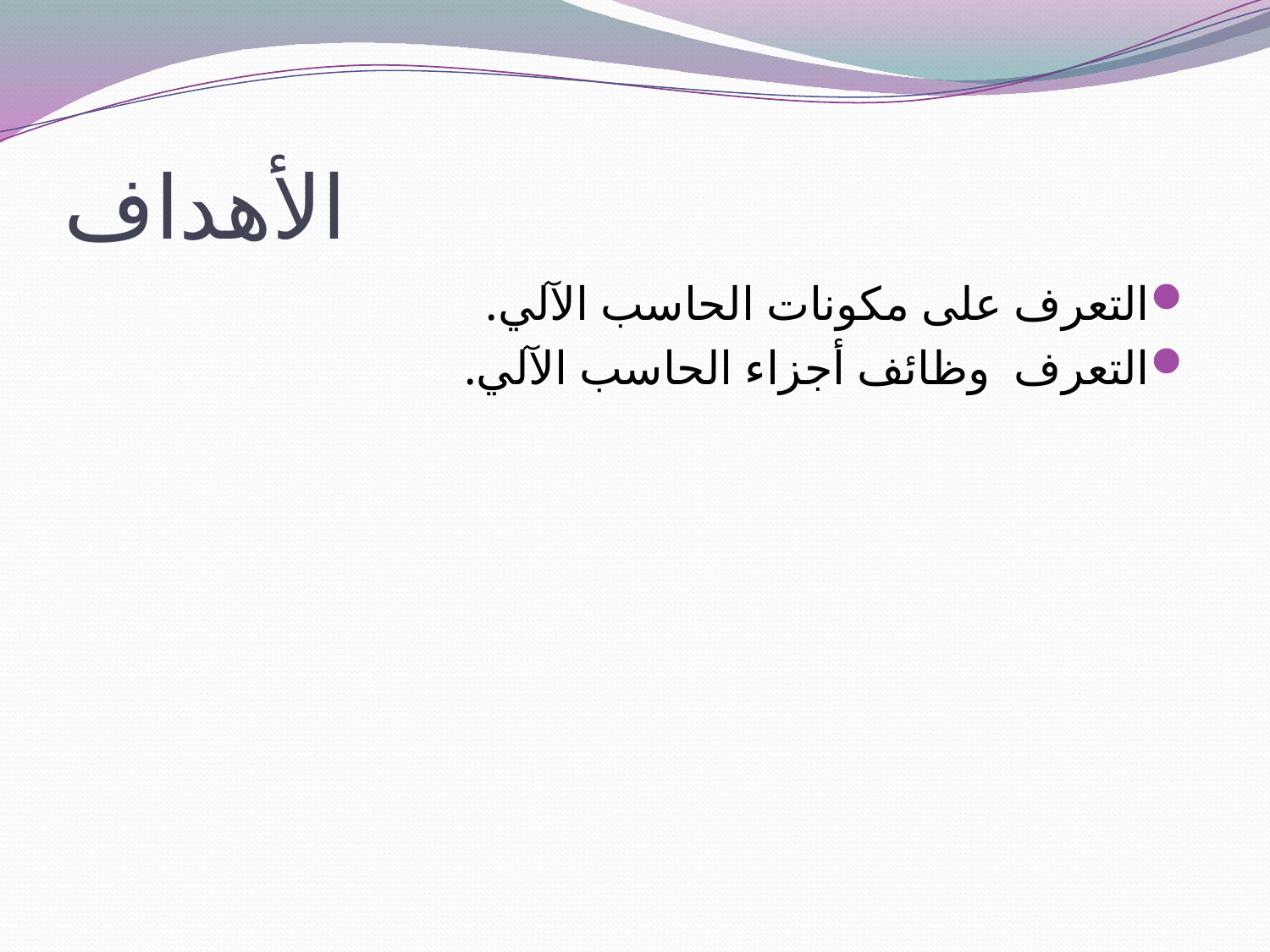

# الأهداف
التعرف على مكونات الحاسب الآلي.
التعرف  وظائف أجزاء الحاسب الآلي.